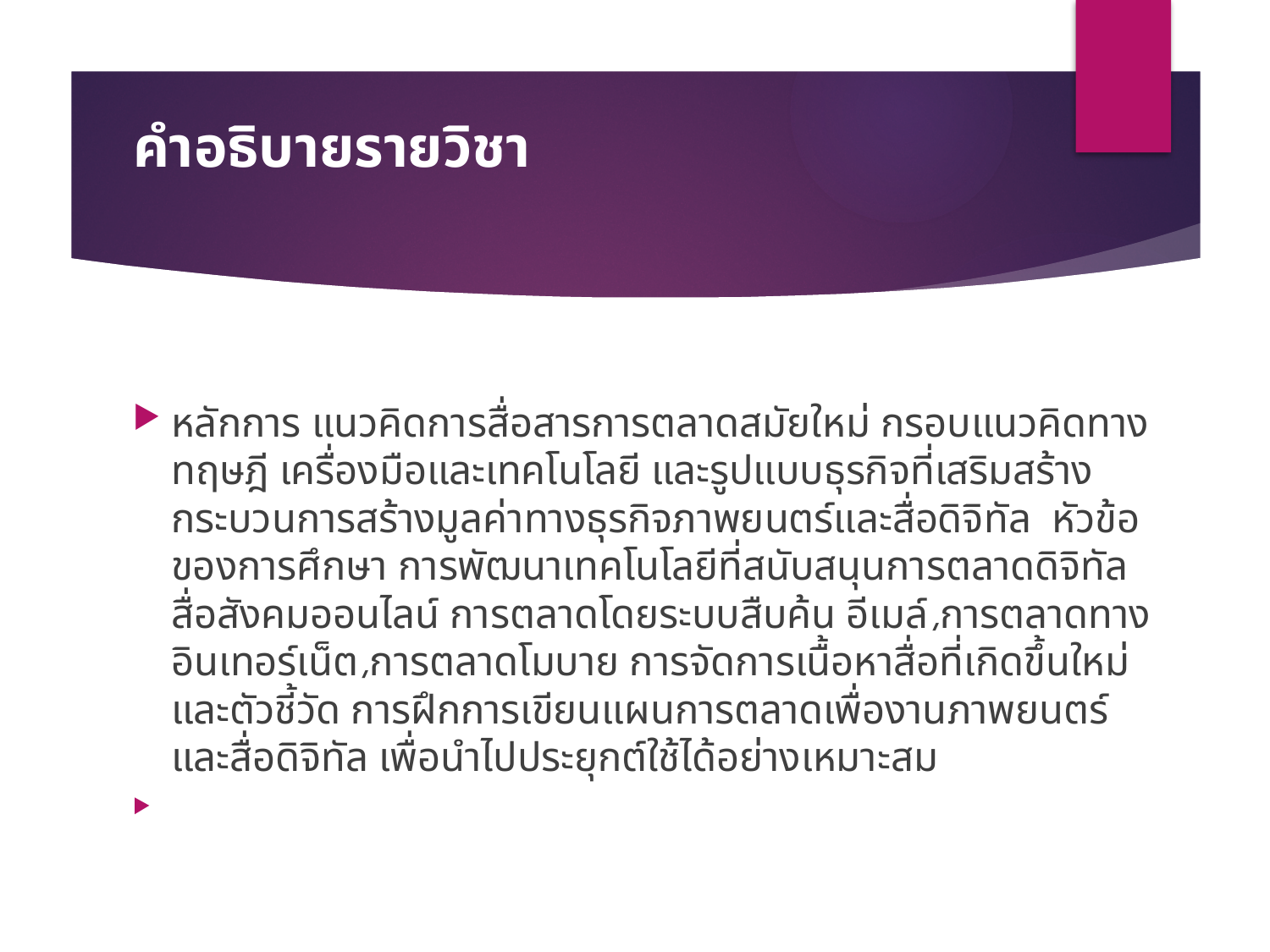

# คำอธิบายรายวิชา

หลักการ แนวคิดการสื่อสารการตลาดสมัยใหม่ กรอบแนวคิดทางทฤษฎี เครื่องมือและเทคโนโลยี และรูปแบบธุรกิจที่เสริมสร้างกระบวนการสร้างมูลค่าทางธุรกิจภาพยนตร์และสื่อดิจิทัล  หัวข้อของการศึกษา การพัฒนาเทคโนโลยีที่สนับสนุนการตลาดดิจิทัล สื่อสังคมออนไลน์ การตลาดโดยระบบสืบค้น อีเมล์,การตลาดทางอินเทอร์เน็ต,การตลาดโมบาย การจัดการเนื้อหาสื่อที่เกิดขึ้นใหม่และตัวชี้วัด การฝึกการเขียนแผนการตลาดเพื่องานภาพยนตร์และสื่อดิจิทัล เพื่อนำไปประยุกต์ใช้ได้อย่างเหมาะสม